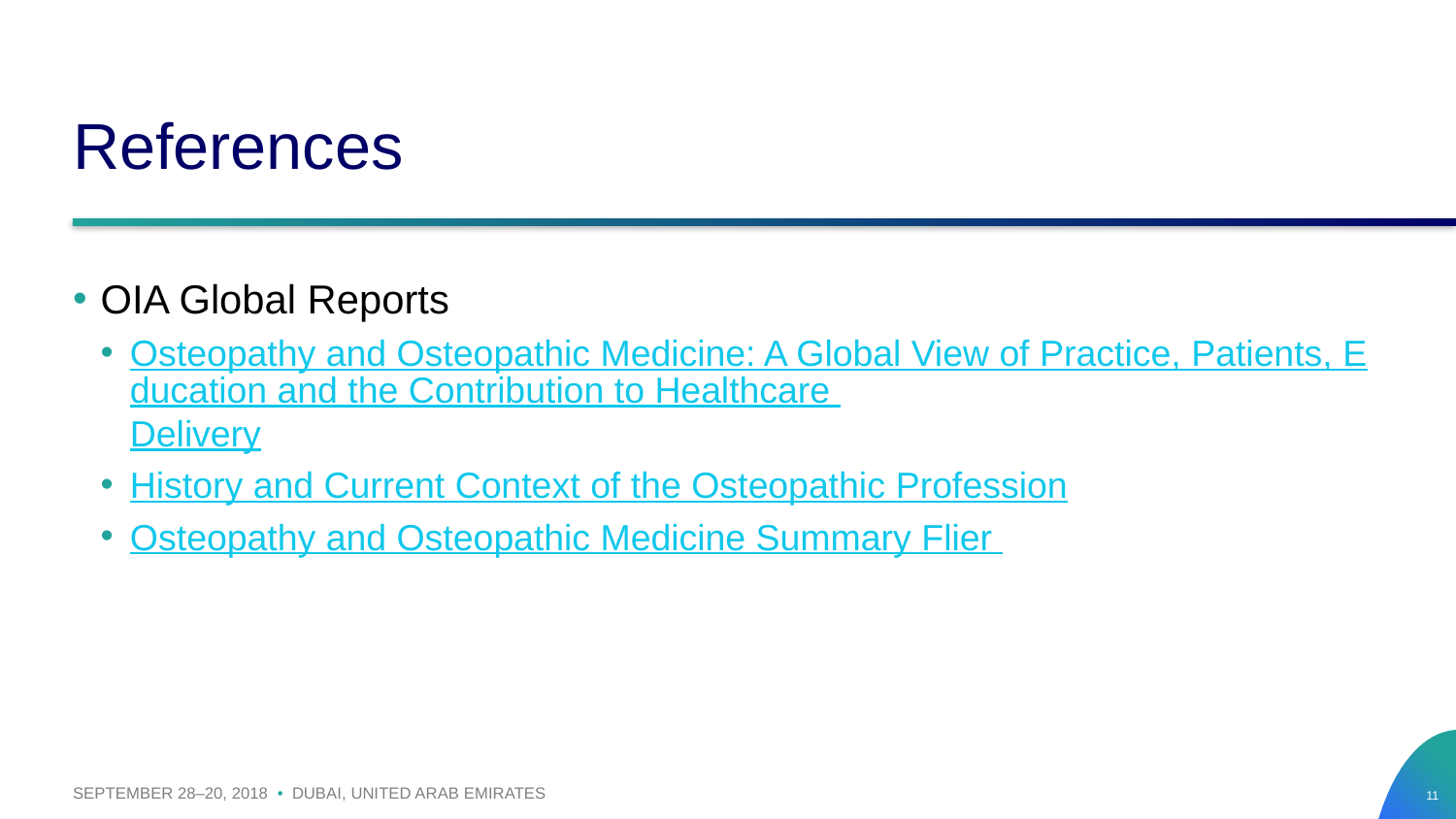

# References
OIA Global Reports
Osteopathy and Osteopathic Medicine: A Global View of Practice, Patients, Education and the Contribution to Healthcare Delivery
History and Current Context of the Osteopathic Profession
Osteopathy and Osteopathic Medicine Summary Flier

SEPTEMBER 28–20, 2018  •  DUBAI, UNITED ARAB EMIRATES
11